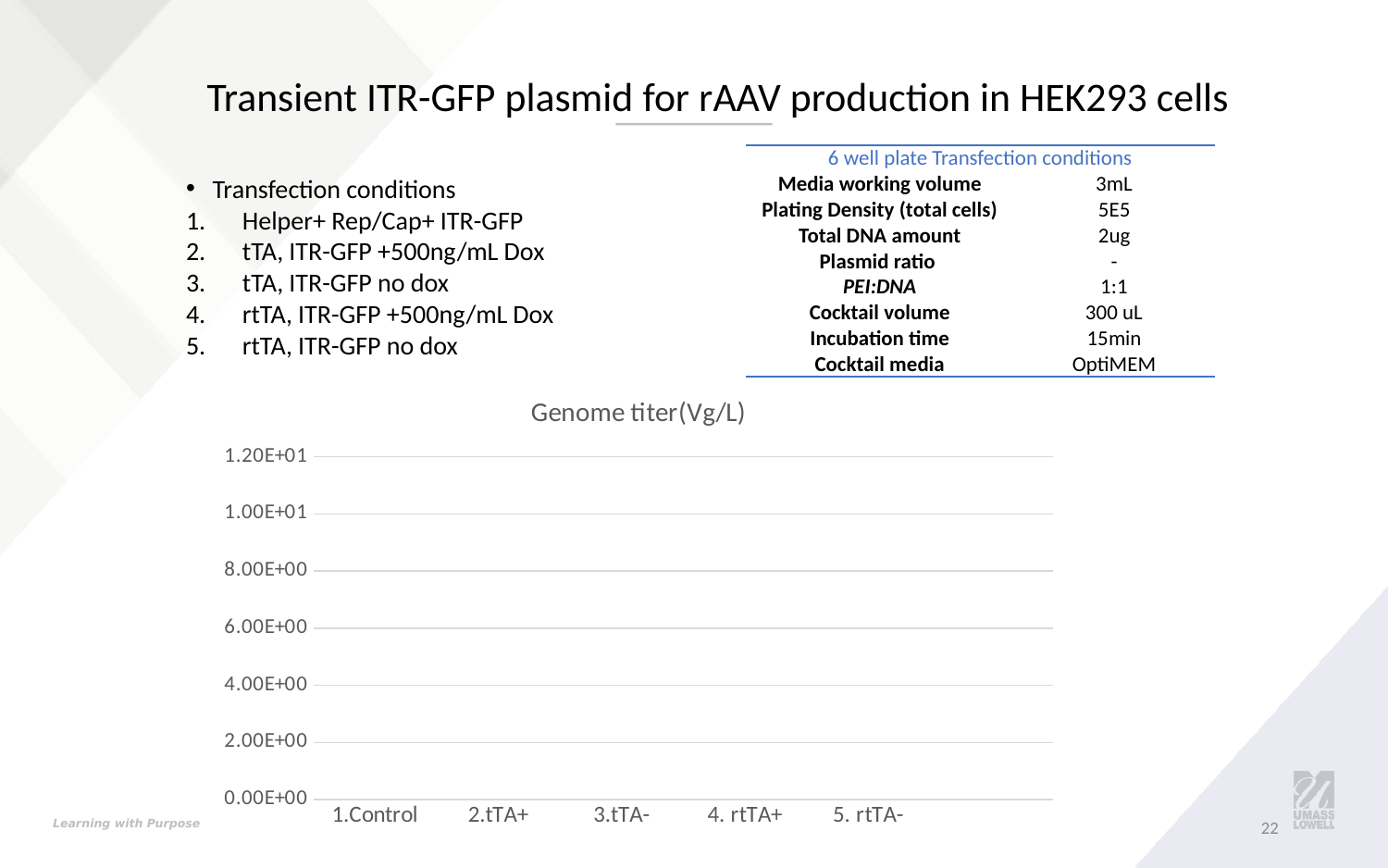

# Transient ITR-GFP plasmid for rAAV production in HEK293 cells
| 6 well plate Transfection conditions |  |
| --- | --- |
| Media working volume | 3mL |
| Plating Density (total cells) | 5E5 |
| Total DNA amount | 2ug |
| Plasmid ratio | - |
| PEI:DNA | 1:1 |
| Cocktail volume | 300 uL |
| Incubation time | 15min |
| Cocktail media | OptiMEM |
Transfection conditions
Helper+ Rep/Cap+ ITR-GFP
tTA, ITR-GFP +500ng/mL Dox
tTA, ITR-GFP no dox
rtTA, ITR-GFP +500ng/mL Dox
rtTA, ITR-GFP no dox

### Chart: Genome titer(Vg/L)

| Category |  |
|---|---|
| 1.Control | 2756080536900.602 |
| 2.tTA+ | 1625284002255.4321 |
| 3.tTA- | 1777287600144.045 |
| 4. rtTA+ | 2006623507249.8906 |
| 5. rtTA- | 1618350527120.6406 |
22